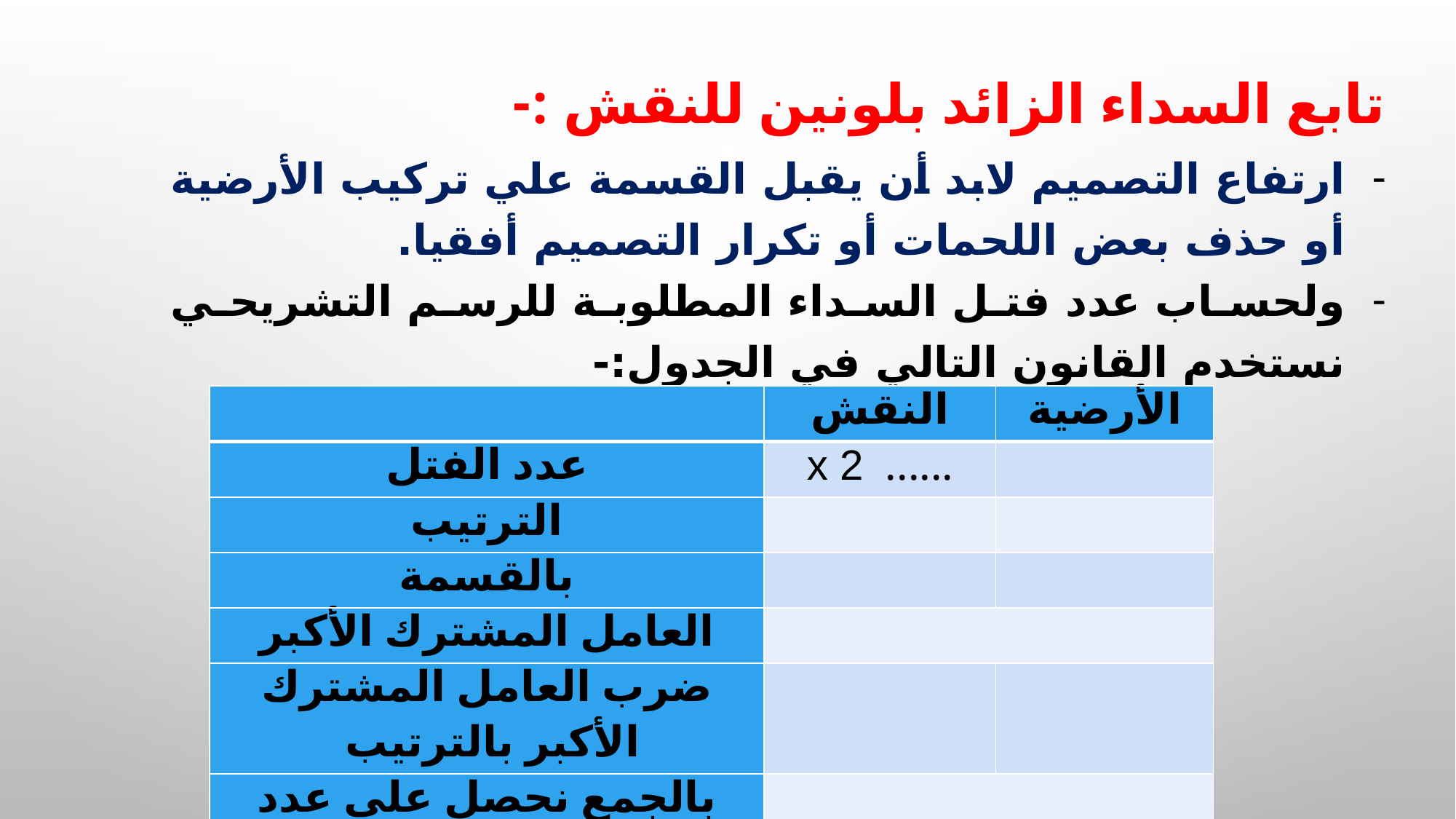

# تابع السداء الزائد بلونين للنقش :-
ارتفاع التصميم لابد أن يقبل القسمة علي تركيب الأرضية أو حذف بعض اللحمات أو تكرار التصميم أفقيا.
ولحساب عدد فتل السداء المطلوبة للرسم التشريحي نستخدم القانون التالي في الجدول:-

|  | النقش | الأرضية |
| --- | --- | --- |
| عدد الفتل | ...... x 2 |  |
| الترتيب |  |  |
| بالقسمة |  |  |
| العامل المشترك الأكبر |  |  |
| ضرب العامل المشترك الأكبر بالترتيب |  |  |
| بالجمع نحصل علي عدد فتل الرسم التشريحي |  |  |